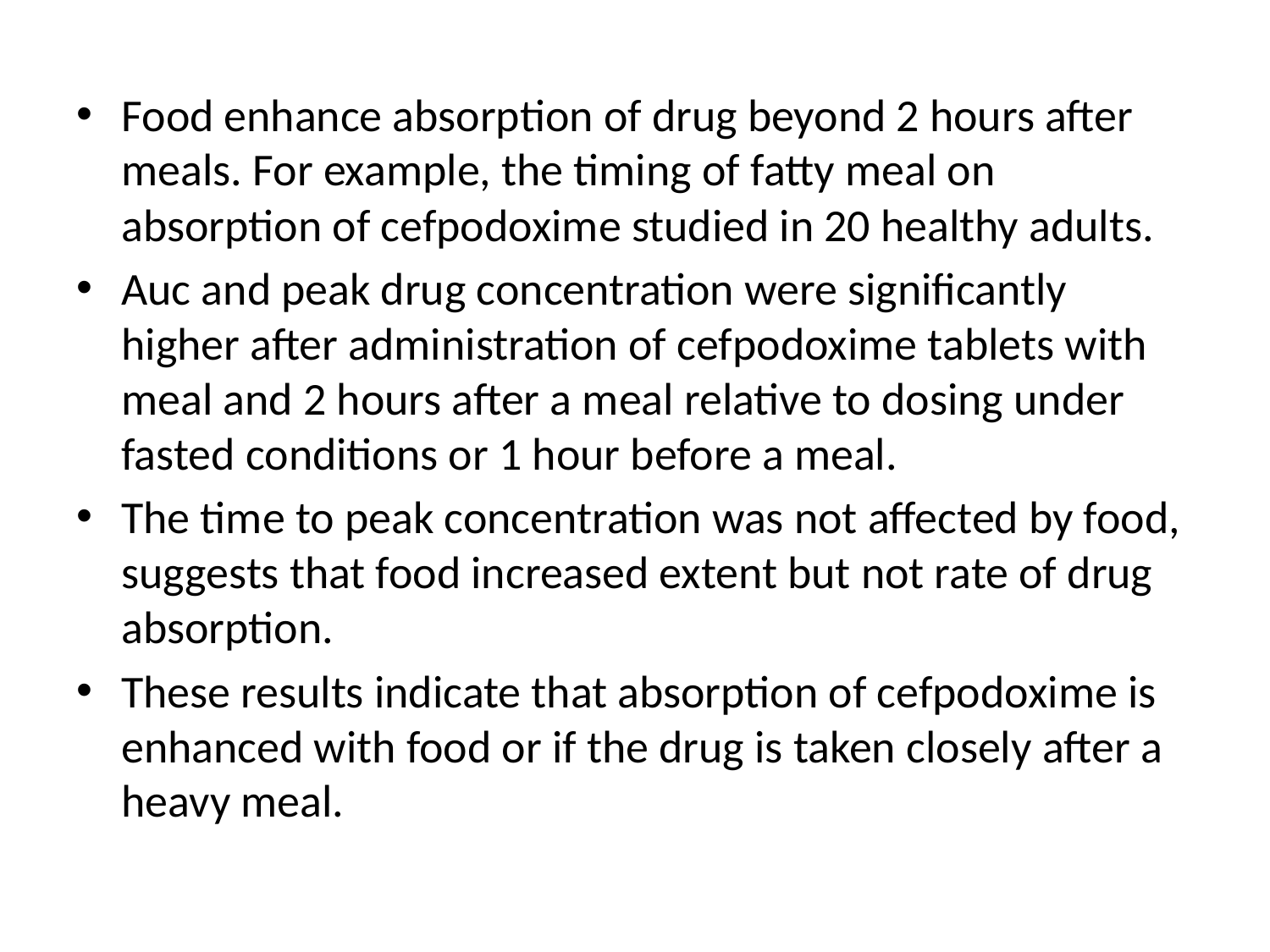

Food enhance absorption of drug beyond 2 hours after meals. For example, the timing of fatty meal on absorption of cefpodoxime studied in 20 healthy adults.
Auc and peak drug concentration were significantly higher after administration of cefpodoxime tablets with meal and 2 hours after a meal relative to dosing under fasted conditions or 1 hour before a meal.
The time to peak concentration was not affected by food, suggests that food increased extent but not rate of drug absorption.
These results indicate that absorption of cefpodoxime is enhanced with food or if the drug is taken closely after a heavy meal.